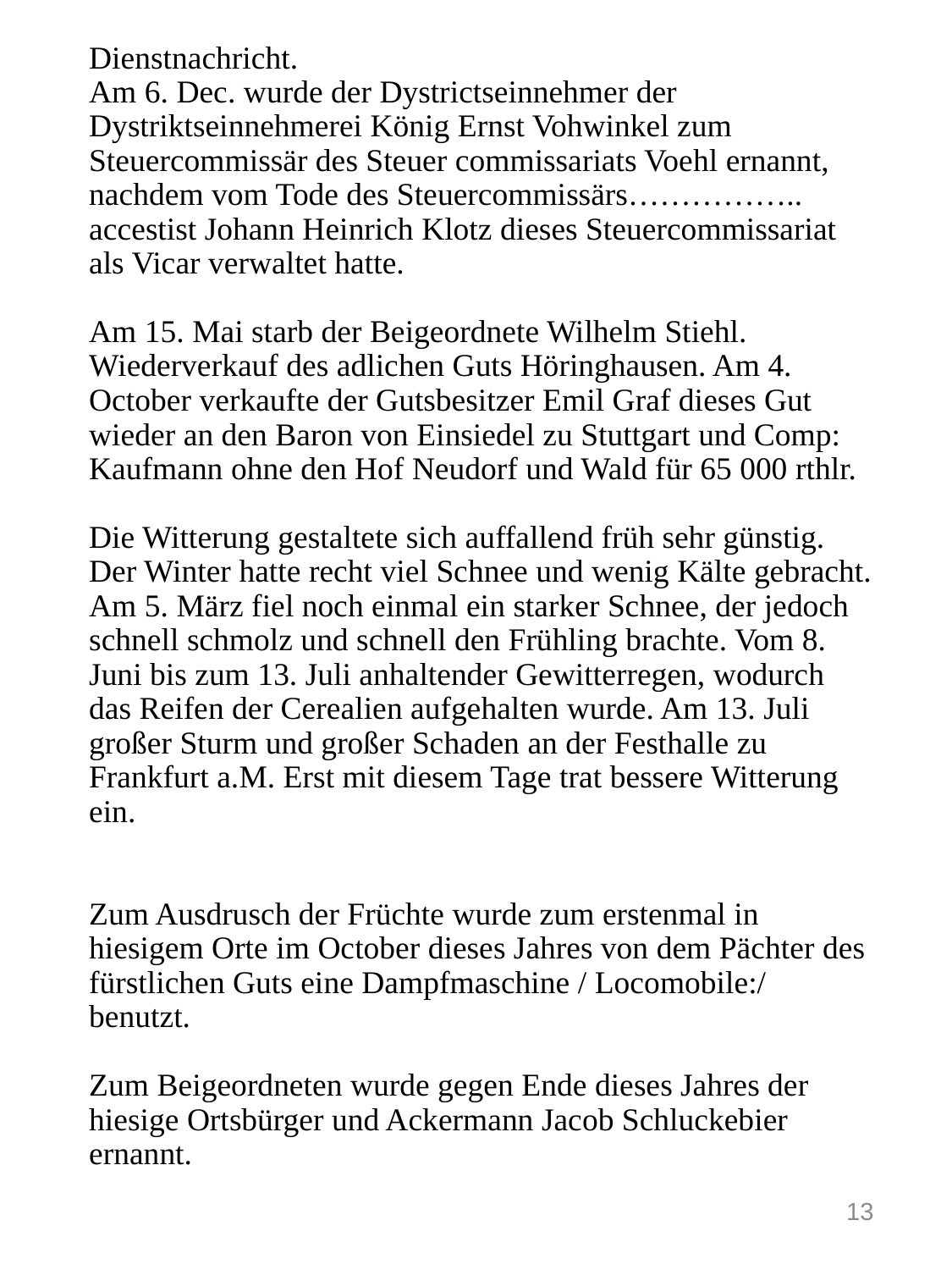

# Dienstnachricht. Am 6. Dec. wurde der Dystrictseinnehmer der Dystriktseinnehmerei König Ernst Vohwinkel zum Steuercommissär des Steuer commissariats Voehl ernannt, nachdem vom Tode des Steuercommissärs…………….. accestist Johann Heinrich Klotz dieses Steuercommissariat als Vicar verwaltet hatte.   Am 15. Mai starb der Beigeordnete Wilhelm Stiehl. Wiederverkauf des adlichen Guts Höringhausen. Am 4. October verkaufte der Gutsbesitzer Emil Graf dieses Gut wieder an den Baron von Einsiedel zu Stuttgart und Comp: Kaufmann ohne den Hof Neudorf und Wald für 65 000 rthlr.   Die Witterung gestaltete sich auffallend früh sehr günstig. Der Winter hatte recht viel Schnee und wenig Kälte gebracht. Am 5. März fiel noch einmal ein starker Schnee, der jedoch schnell schmolz und schnell den Frühling brachte. Vom 8. Juni bis zum 13. Juli anhaltender Gewitterregen, wodurch das Reifen der Cerealien aufgehalten wurde. Am 13. Juli großer Sturm und großer Schaden an der Festhalle zu Frankfurt a.M. Erst mit diesem Tage trat bessere Witterung ein.   Zum Ausdrusch der Früchte wurde zum erstenmal in hiesigem Orte im October dieses Jahres von dem Pächter des fürstlichen Guts eine Dampfmaschine / Locomobile:/ benutzt. Zum Beigeordneten wurde gegen Ende dieses Jahres der hiesige Ortsbürger und Ackermann Jacob Schluckebier ernannt.
13